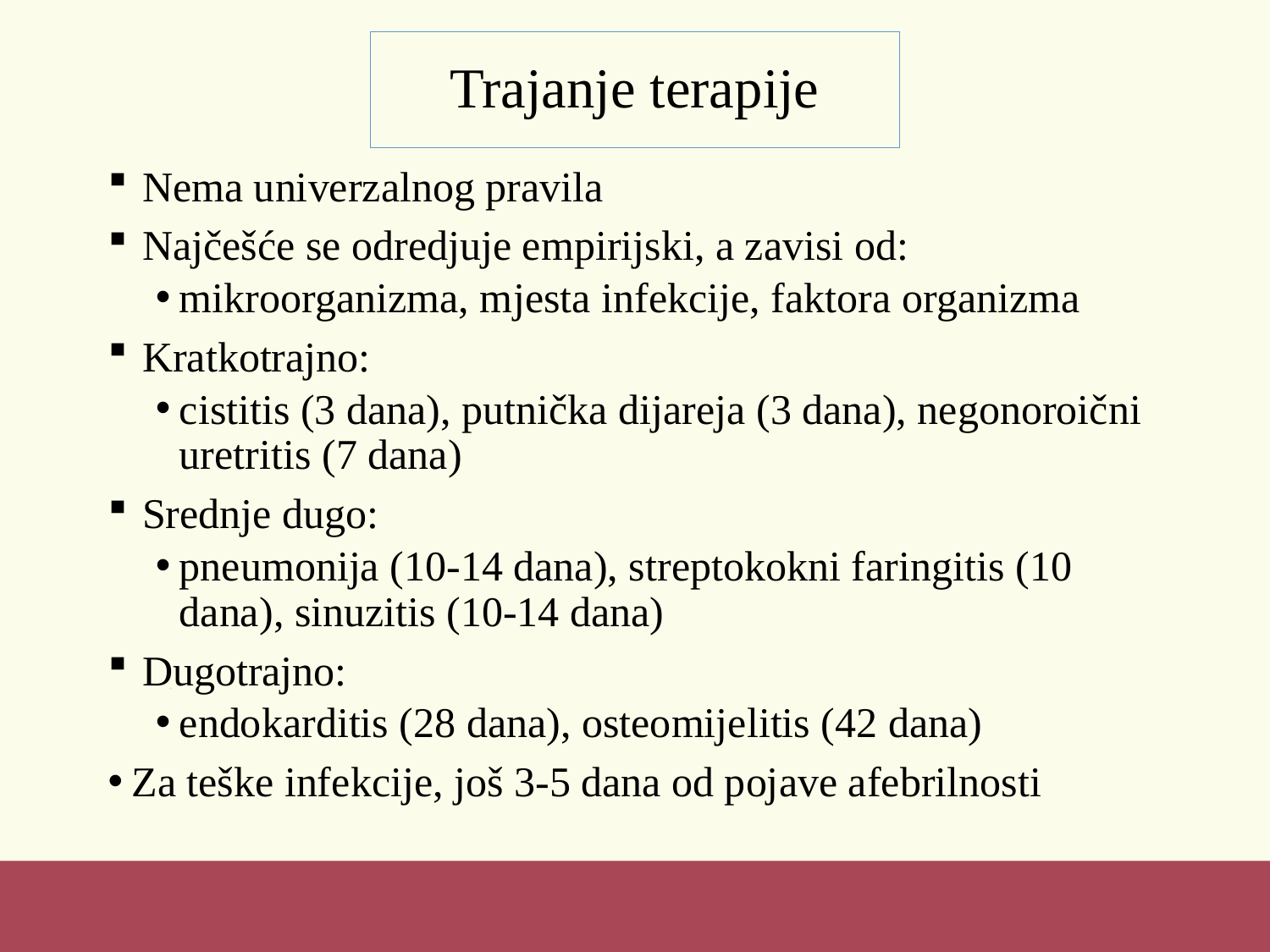

Trajanje terapije
 Nema univerzalnog pravila
 Najčešće se odredjuje empirijski, a zavisi od:
mikroorganizma, mjesta infekcije, faktora organizma
 Kratkotrajno:
cistitis (3 dana), putnička dijareja (3 dana), negonoroični uretritis (7 dana)
 Srednje dugo:
pneumonija (10-14 dana), streptokokni faringitis (10 dana), sinuzitis (10-14 dana)
 Dugotrajno:
endokarditis (28 dana), osteomijelitis (42 dana)
Za teške infekcije, još 3-5 dana od pojave afebrilnosti